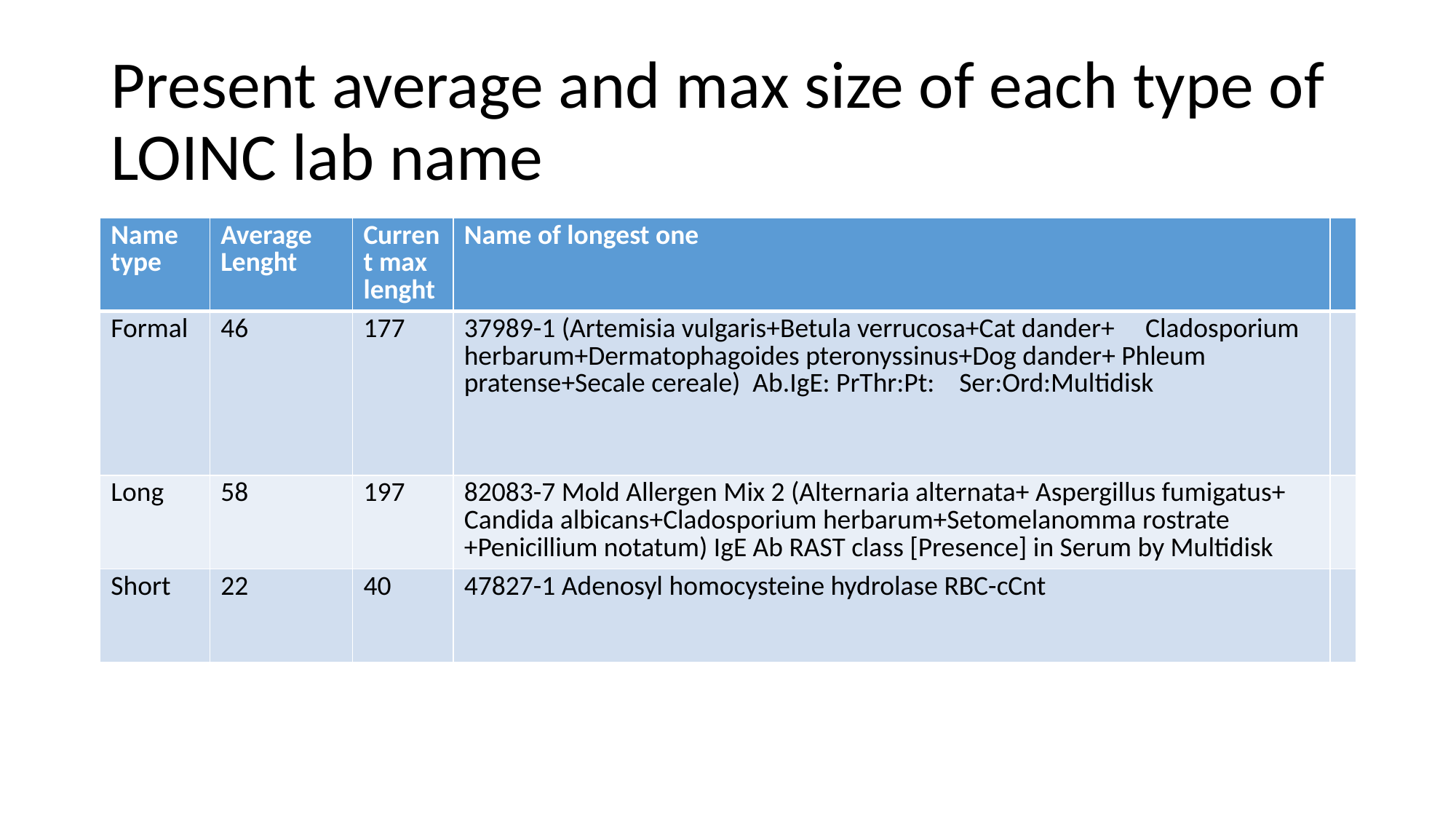

# Present average and max size of each type of LOINC lab name
| Name type | Average Lenght | Current max lenght | Name of longest one |  |
| --- | --- | --- | --- | --- |
| Formal | 46 | 177 | 37989-1 (Artemisia vulgaris+Betula verrucosa+Cat dander+ Cladosporium herbarum+Dermatophagoides pteronyssinus+Dog dander+ Phleum pratense+Secale cereale) Ab.IgE: PrThr:Pt: Ser:Ord:Multidisk |  |
| Long | 58 | 197 | 82083-7 Mold Allergen Mix 2 (Alternaria alternata+ Aspergillus fumigatus+ Candida albicans+Cladosporium herbarum+Setomelanomma rostrate +Penicillium notatum) IgE Ab RAST class [Presence] in Serum by Multidisk |  |
| Short | 22 | 40 | 47827-1 Adenosyl homocysteine hydrolase RBC-cCnt |  |